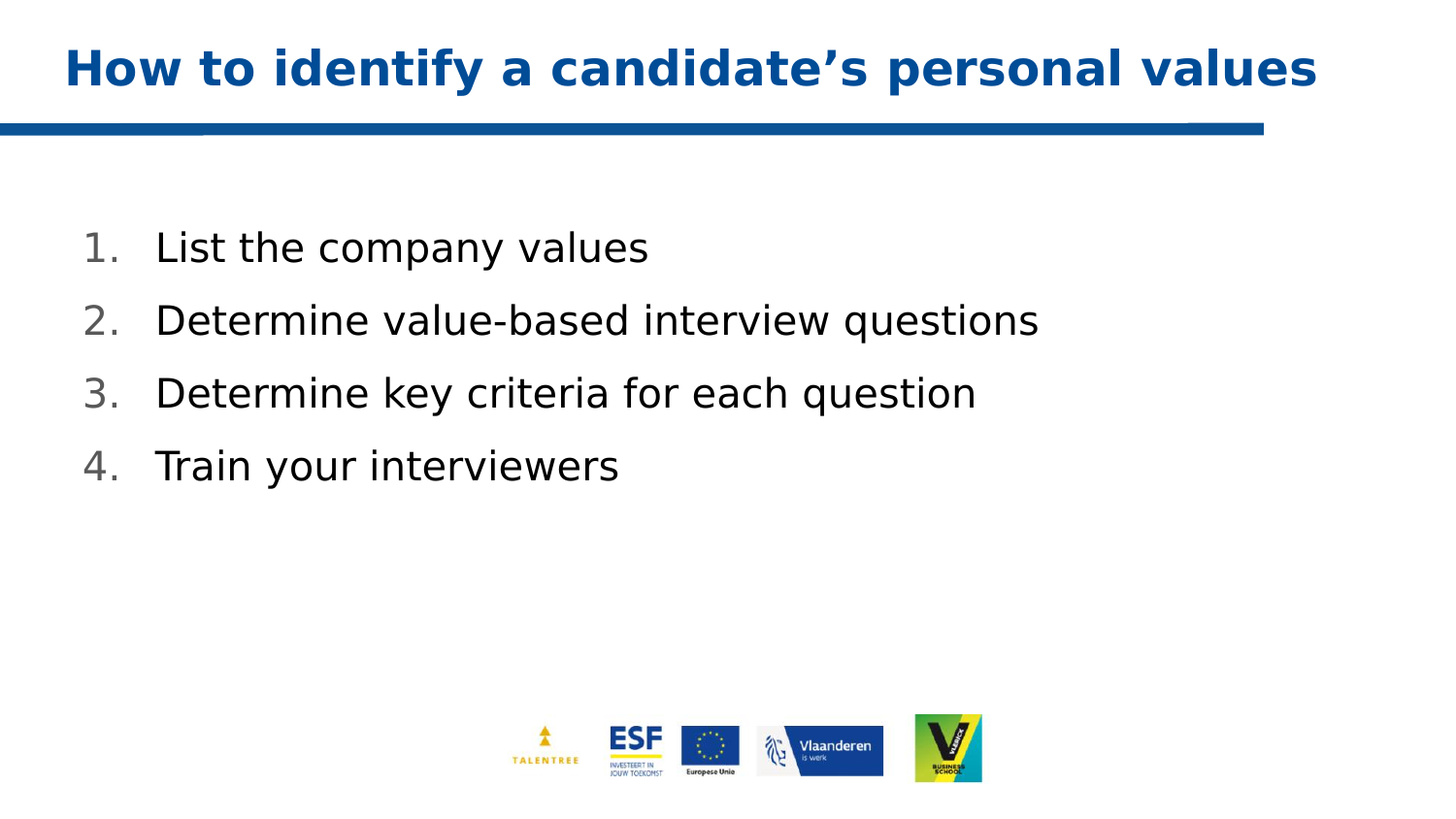

# How to identify a candidate’s personal values
List the company values
Determine value-based interview questions
Determine key criteria for each question
Train your interviewers